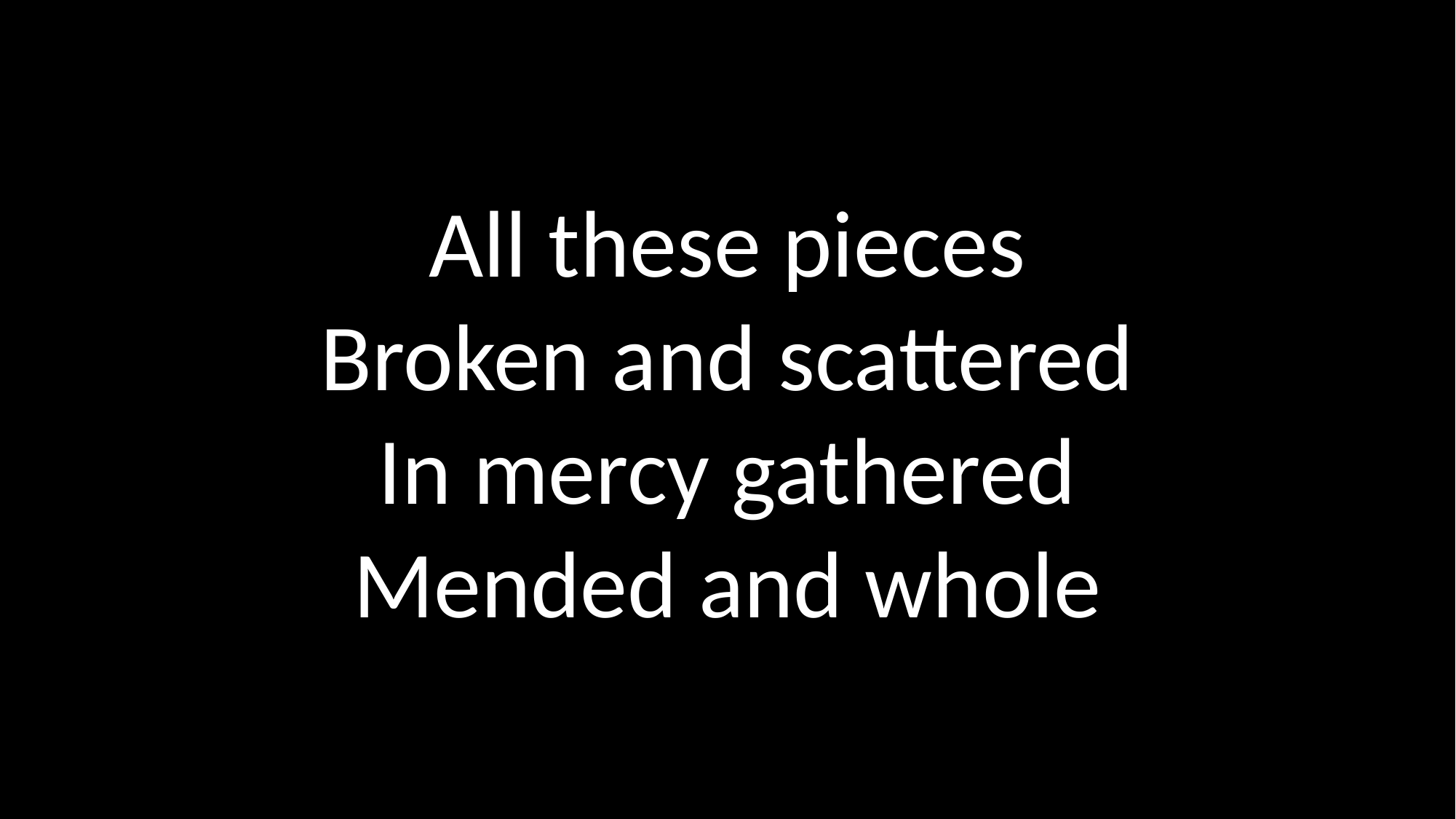

All these pieces
Broken and scattered
In mercy gathered
Mended and whole